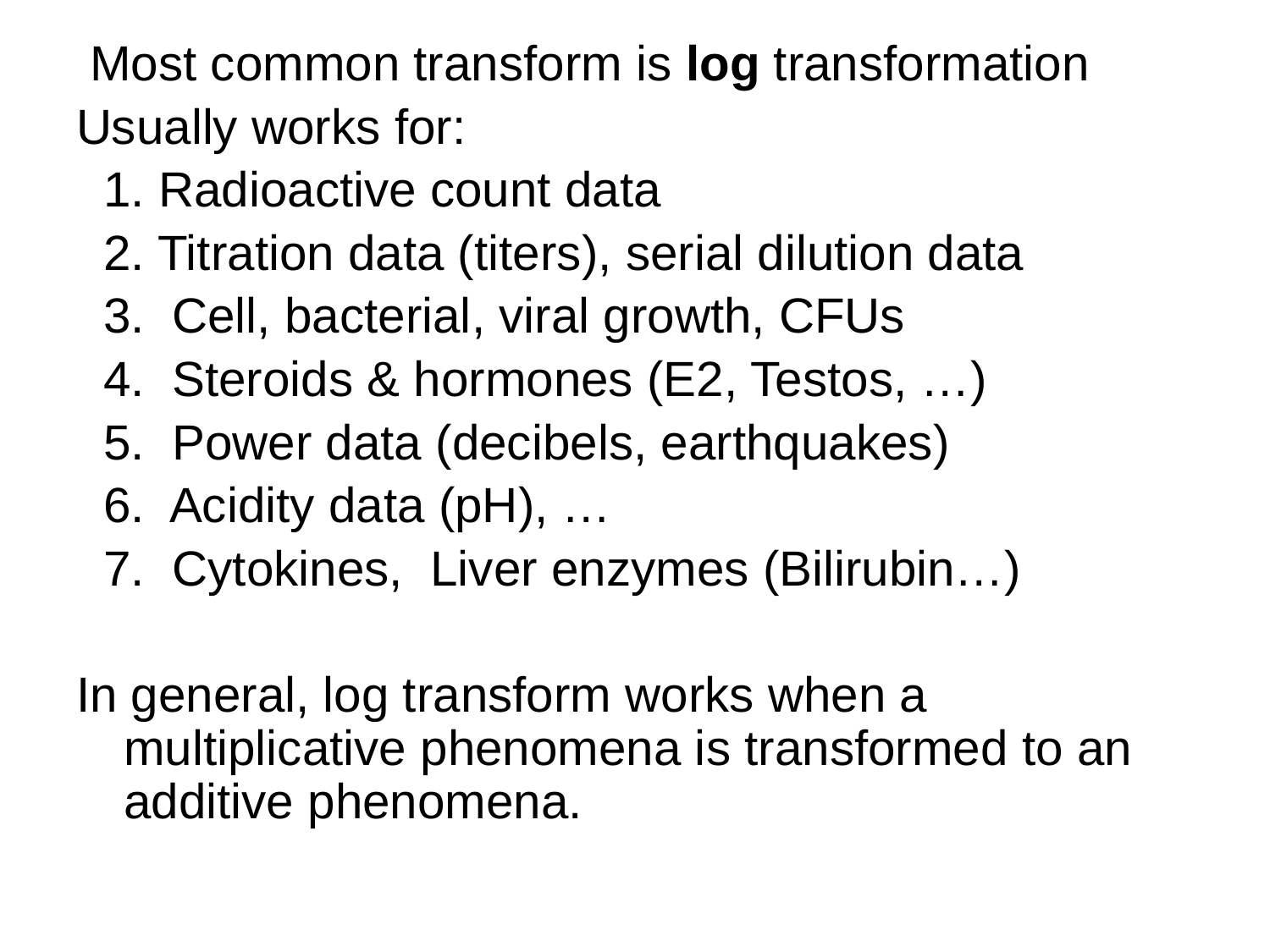

Most common transform is log transformation
Usually works for:
  1. Radioactive count data
  2. Titration data (titers), serial dilution data
  3.  Cell, bacterial, viral growth, CFUs
  4.  Steroids & hormones (E2, Testos, …)
  5.  Power data (decibels, earthquakes)
  6.  Acidity data (pH), …
  7.  Cytokines,  Liver enzymes (Bilirubin…)

In general, log transform works when a multiplicative phenomena is transformed to an additive phenomena.